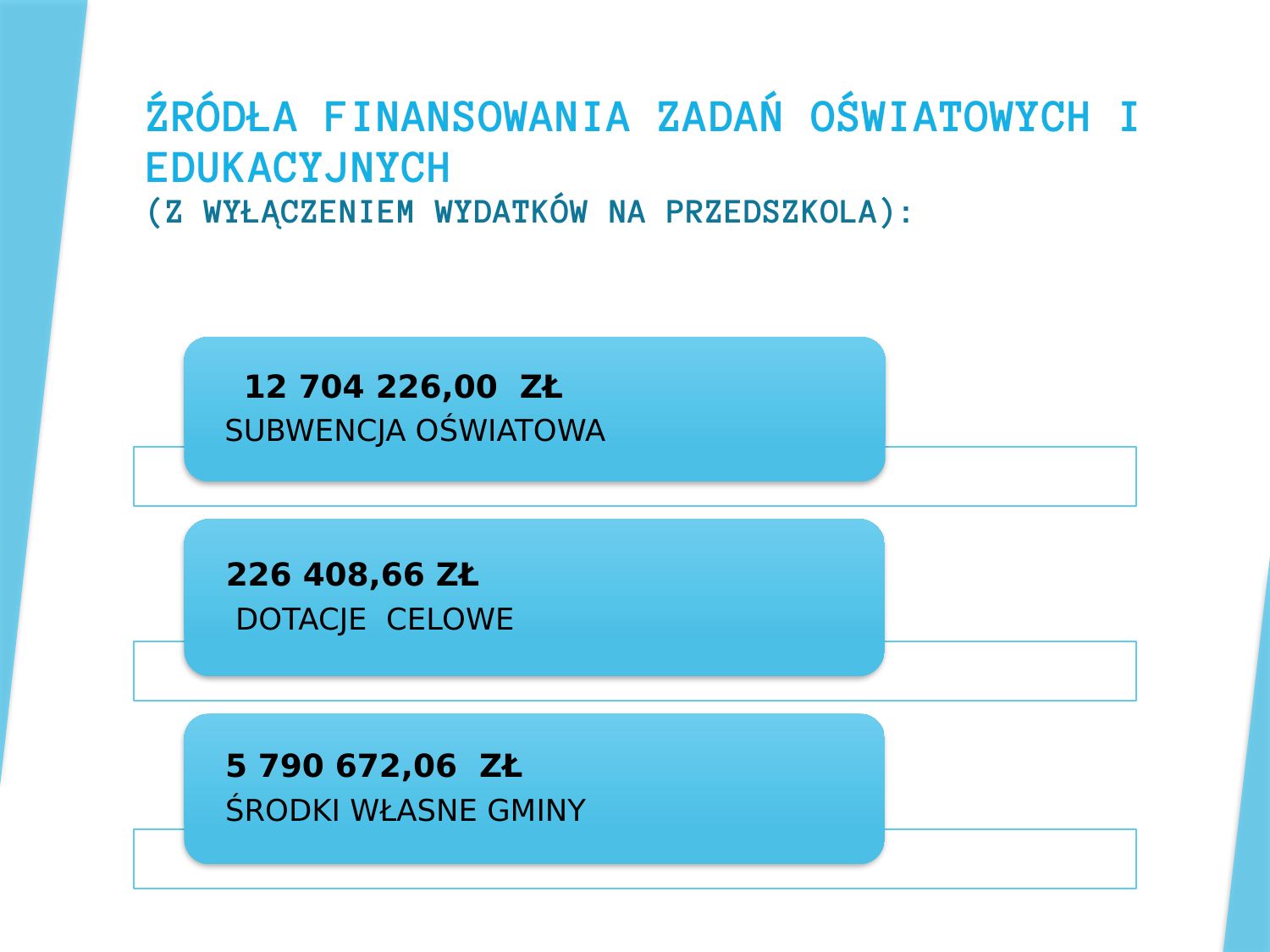

# ŹRÓDŁA FINANSOWANIA ZADAŃ OŚWIATOWYCH I EDUKACYJNYCH (Z WYŁĄCZENIEM WYDATKÓW NA PRZEDSZKOLA):
  12 704 226,00  zł
subwencja oświatowa
226 408,66 zł
 dotacje  celowe
5 790 672,06  zł
Środki własne gminy